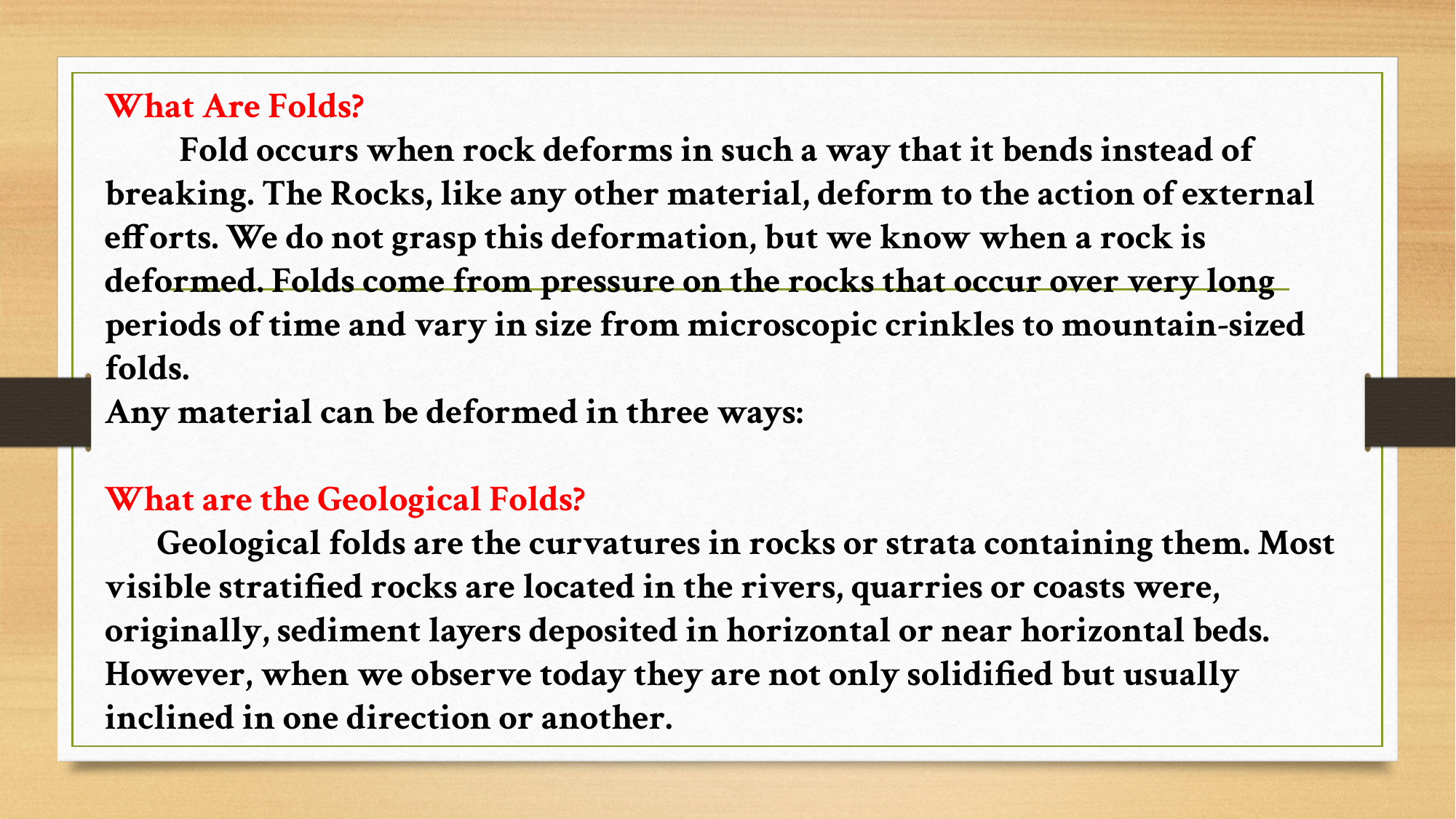

What Are Folds?
          Fold occurs when rock deforms in such a way that it bends instead of breaking. The Rocks, like any other material, deform to the action of external efforts. We do not grasp this deformation, but we know when a rock is deformed. Folds come from pressure on the rocks that occur over very long periods of time and vary in size from microscopic crinkles to mountain-sized folds.
Any material can be deformed in three ways:

What are the Geological Folds?
       Geological folds are the curvatures in rocks or strata containing them. Most visible stratified rocks are located in the rivers, quarries or coasts were, originally, sediment layers deposited in horizontal or near horizontal beds. However, when we observe today they are not only solidified but usually inclined in one direction or another.